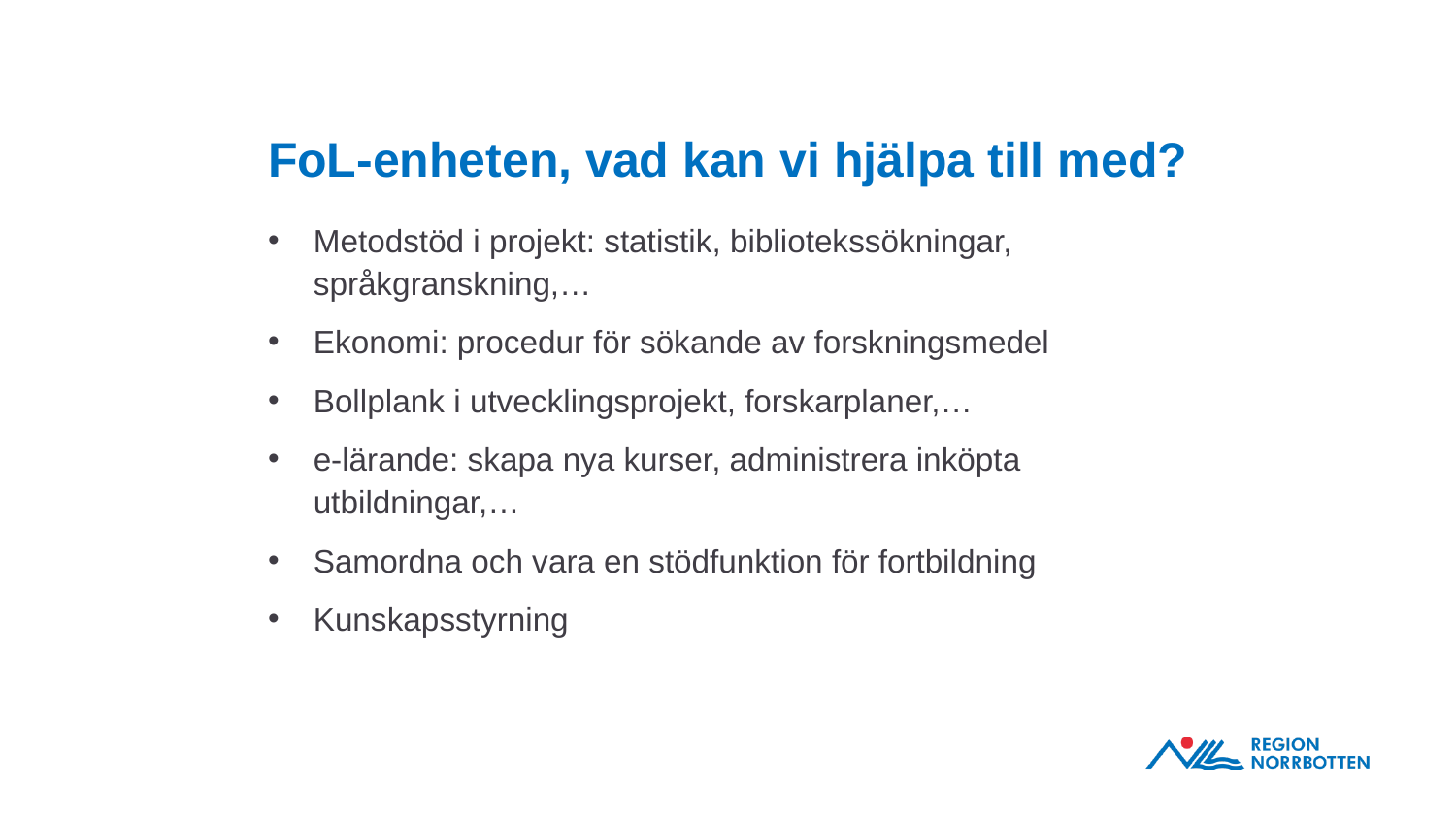

# FoL-enheten, vad kan vi hjälpa till med?
Metodstöd i projekt: statistik, bibliotekssökningar, språkgranskning,…
Ekonomi: procedur för sökande av forskningsmedel
Bollplank i utvecklingsprojekt, forskarplaner,…
e-lärande: skapa nya kurser, administrera inköpta utbildningar,…
Samordna och vara en stödfunktion för fortbildning
Kunskapsstyrning